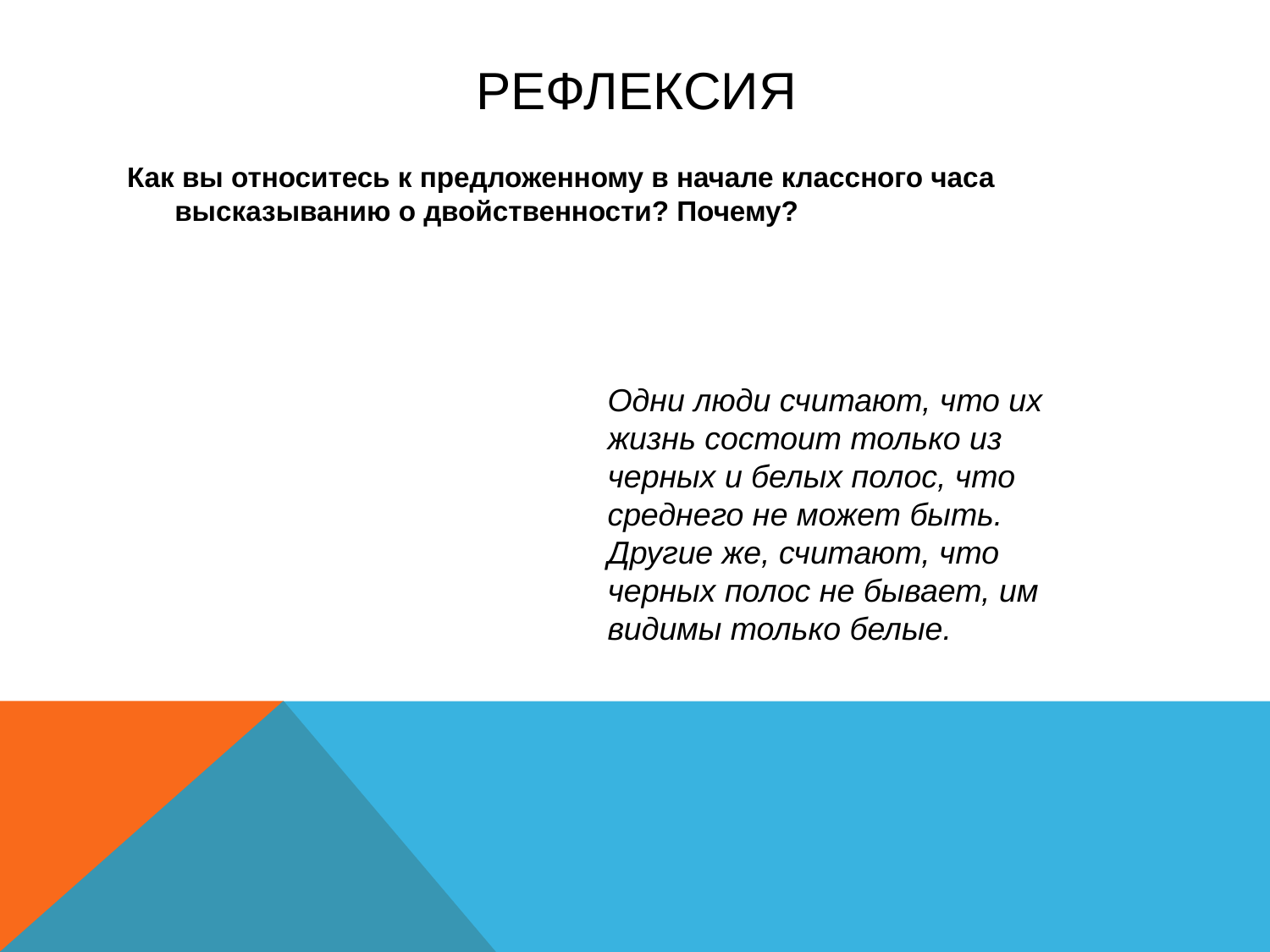

# Рефлексия
Как вы относитесь к предложенному в начале классного часа высказыванию о двойственности? Почему?

Одни люди считают, что их жизнь состоит только из черных и белых полос, что среднего не может быть. Другие же, считают, что черных полос не бывает, им видимы только белые.